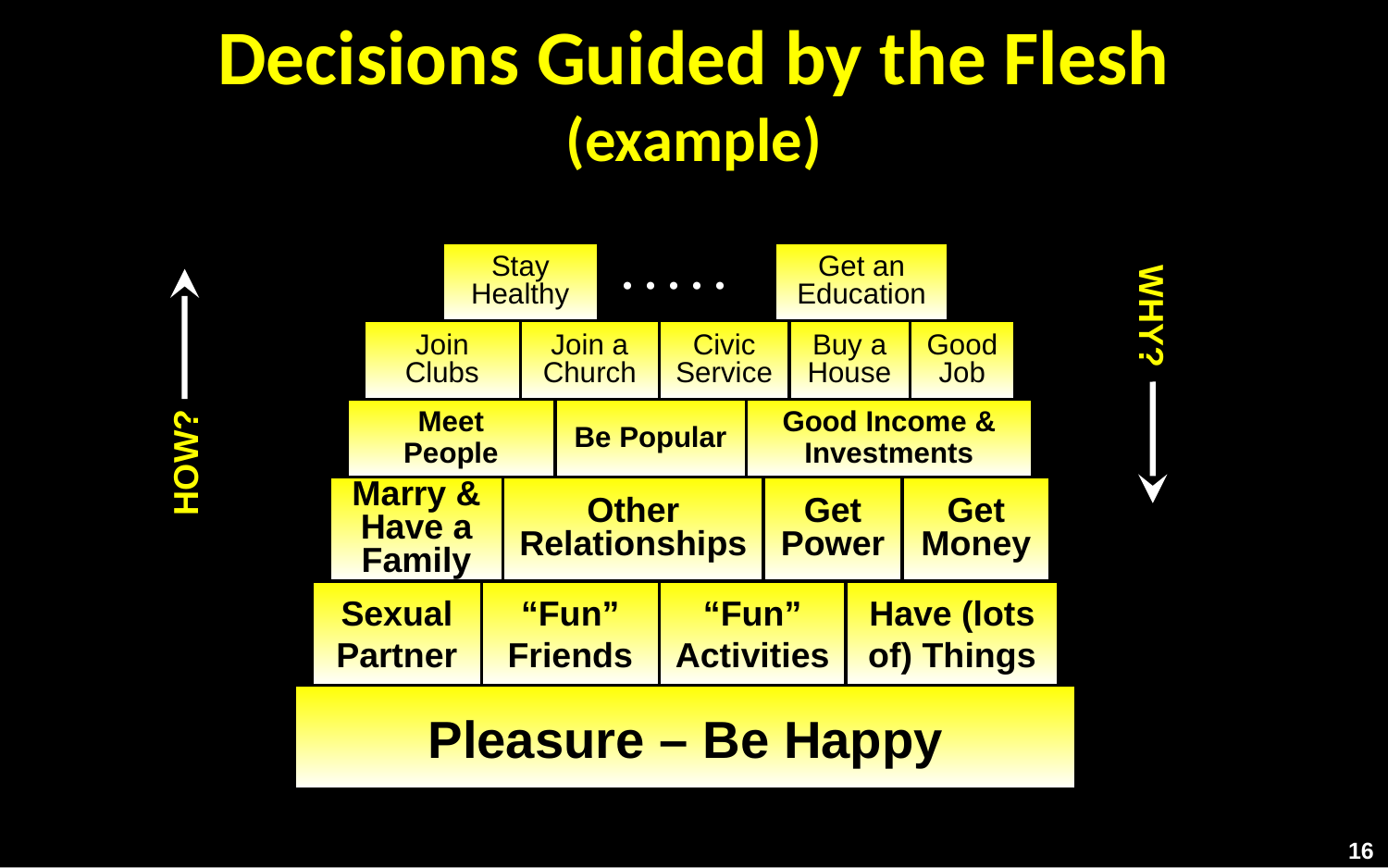

# Decisions Guided by the Flesh (example)
. . . . .
Stay
Healthy
Get an Education

WHY?
Join Clubs
Join a Church
Civic
Service
Buy a House
Good
Job

Meet
People
Be Popular
Good Income & Investments
HOW?
Marry & Have a Family
Other Relationships
Get Power
Get
Money
Sexual Partner
“Fun” Friends
“Fun” Activities
Have (lots of) Things
Pleasure – Be Happy
16